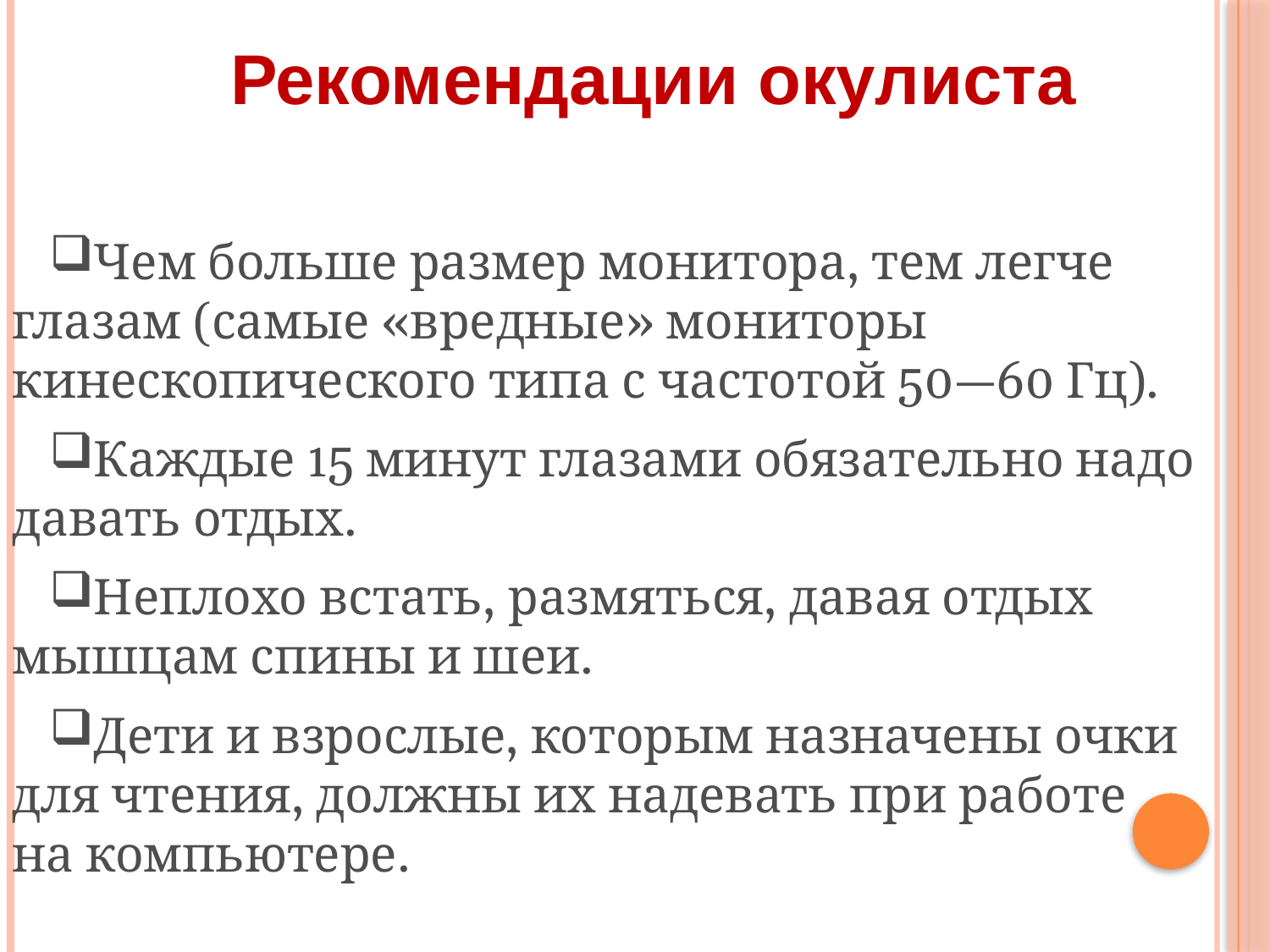

Рекомендации окулиста

Чем больше размер монитора, тем легче глазам (самые «вредные» мониторы кинескопического типа с частотой 50—60 Гц).
Каждые 15 минут глазами обязательно надо давать отдых.
Неплохо встать, размяться, давая отдых мышцам спины и шеи.
Дети и взрослые, которым назначены очки для чтения, должны их надевать при работе на компьютере.